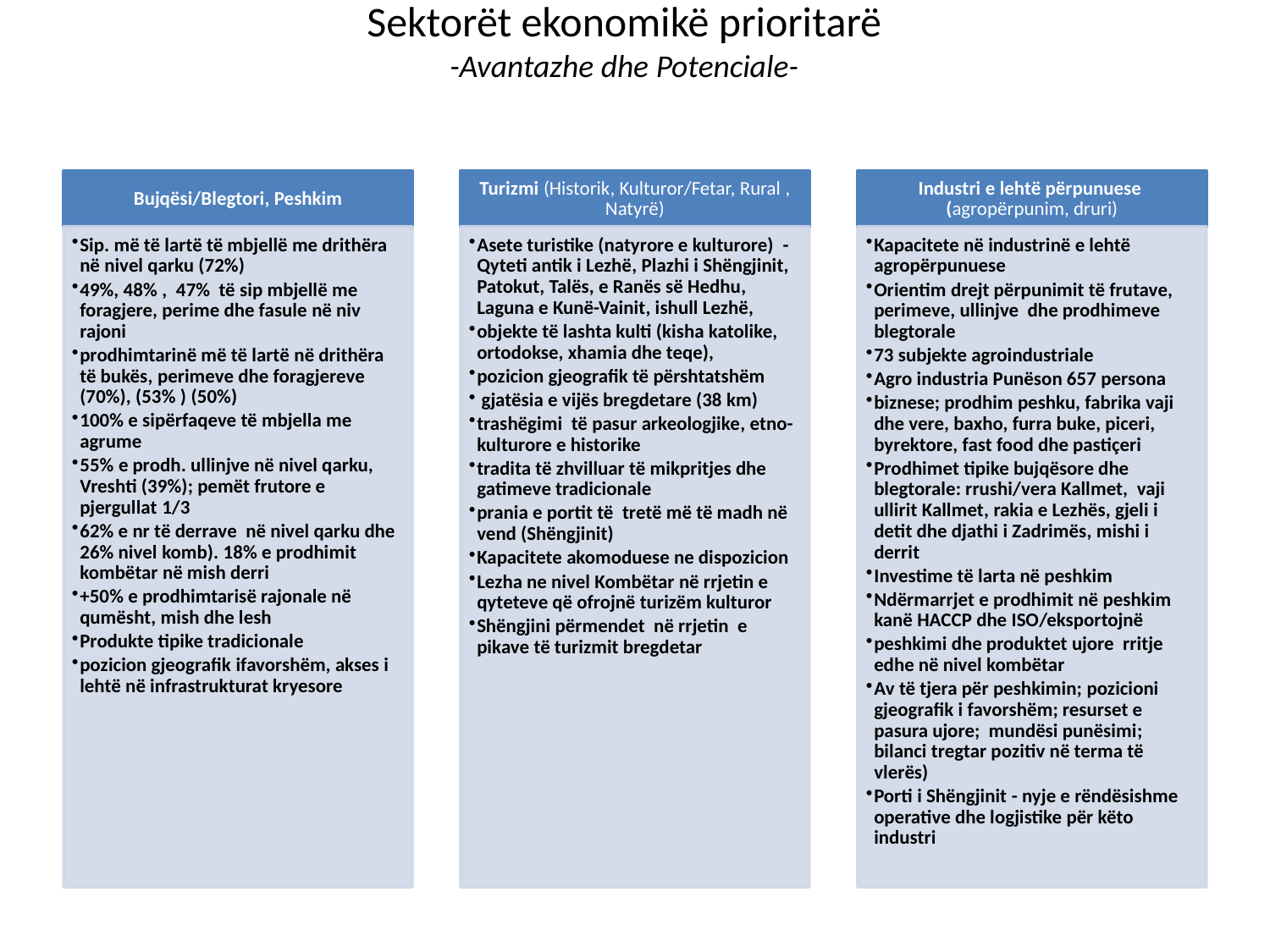

# Sektorët ekonomikë prioritarë -Avantazhe dhe Potenciale-
Bujqësi/Blegtori, Peshkim
Sip. më të lartë të mbjellë me drithëra në nivel qarku (72%)
49%, 48% ,  47%  të sip mbjellë me foragjere, perime dhe fasule në niv rajoni
prodhimtarinë më të lartë në drithëra të bukës, perimeve dhe foragjereve (70%), (53% ) (50%)
100% e sipërfaqeve të mbjella me agrume
55% e prodh. ullinjve në nivel qarku, Vreshti (39%); pemët frutore e pjergullat 1/3
62% e nr të derrave  në nivel qarku dhe 26% nivel komb). 18% e prodhimit kombëtar në mish derri
+50% e prodhimtarisë rajonale në qumësht, mish dhe lesh
Produkte tipike tradicionale
pozicion gjeografik ifavorshëm, akses i lehtë në infrastrukturat kryesore
Turizmi (Historik, Kulturor/Fetar, Rural , Natyrë)
Asete turistike (natyrore e kulturore)  - Qyteti antik i Lezhë, Plazhi i Shëngjinit, Patokut, Talës, e Ranës së Hedhu, Laguna e Kunë-Vainit, ishull Lezhë,
objekte të lashta kulti (kisha katolike, ortodokse, xhamia dhe teqe),
pozicion gjeografik të përshtatshëm
 gjatësia e vijës bregdetare (38 km)
trashëgimi  të pasur arkeologjike, etno-kulturore e historike
tradita të zhvilluar të mikpritjes dhe gatimeve tradicionale
prania e portit të  tretë më të madh në vend (Shëngjinit)
Kapacitete akomoduese ne dispozicion
Lezha ne nivel Kombëtar në rrjetin e qyteteve që ofrojnë turizëm kulturor
Shëngjini përmendet  në rrjetin  e pikave të turizmit bregdetar
Industri e lehtë përpunuese  (agropërpunim, druri)
Kapacitete në industrinë e lehtë agropërpunuese
Orientim drejt përpunimit të frutave,  perimeve, ullinjve  dhe prodhimeve blegtorale
73 subjekte agroindustriale
Agro industria Punëson 657 persona
biznese; prodhim peshku, fabrika vaji dhe vere, baxho, furra buke, piceri, byrektore, fast food dhe pastiçeri
Prodhimet tipike bujqësore dhe blegtorale: rrushi/vera Kallmet,  vaji ullirit Kallmet, rakia e Lezhës, gjeli i detit dhe djathi i Zadrimës, mishi i derrit
Investime të larta në peshkim
Ndërmarrjet e prodhimit në peshkim kanë HACCP dhe ISO/eksportojnë
peshkimi dhe produktet ujore  rritje edhe në nivel kombëtar
Av të tjera për peshkimin; pozicioni gjeografik i favorshëm; resurset e pasura ujore;  mundësi punësimi; bilanci tregtar pozitiv në terma të vlerës)
Porti i Shëngjinit - nyje e rëndësishme operative dhe logjistike për këto industri